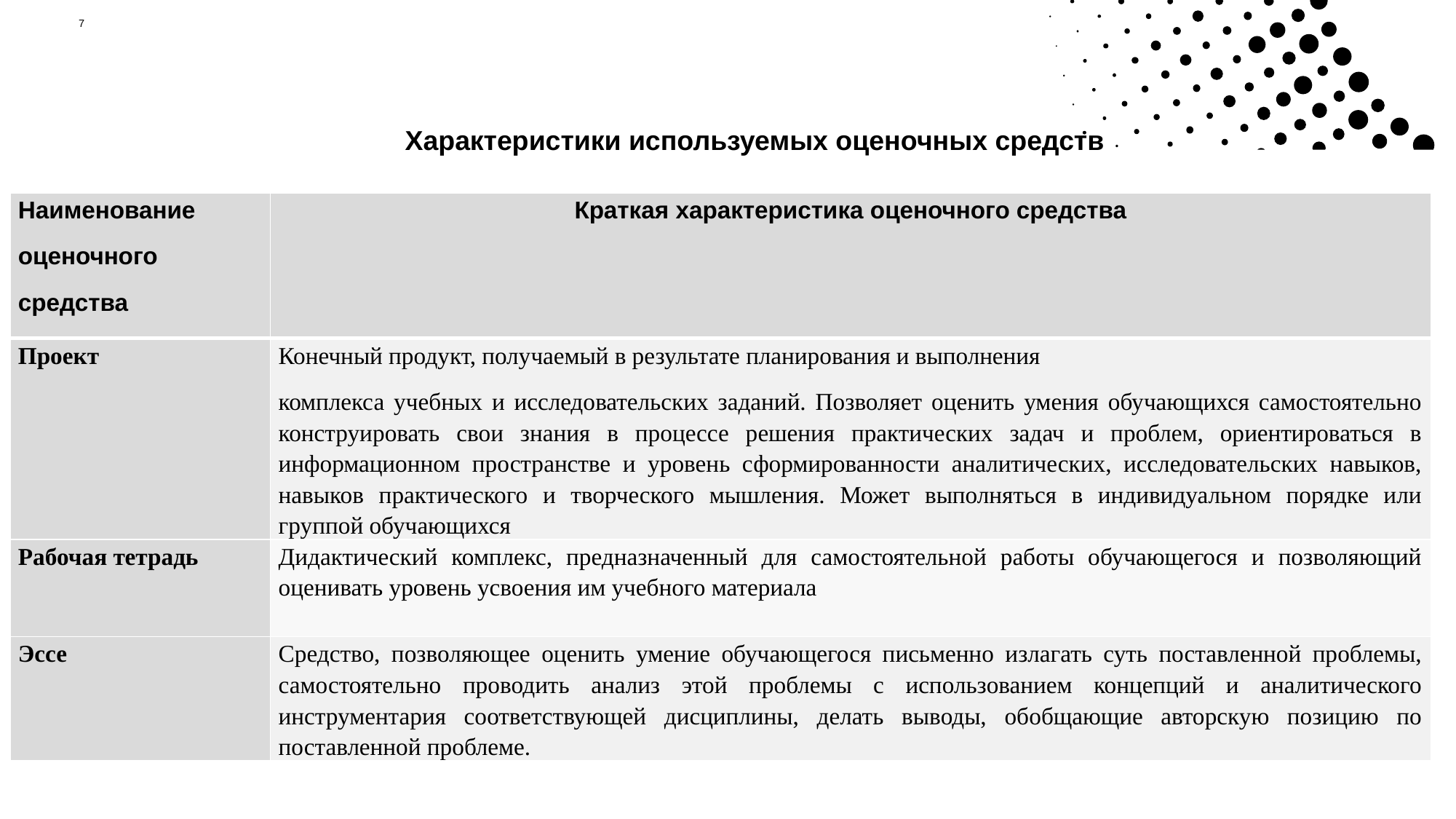

7

# Характеристики используемых оценочных средств
| Наименование оценочного средства | Краткая характеристика оценочного средства |
| --- | --- |
| Проект | Конечный продукт, получаемый в результате планирования и выполнения комплекса учебных и исследовательских заданий. Позволяет оценить умения обучающихся самостоятельно конструировать свои знания в процессе решения практических задач и проблем, ориентироваться в информационном пространстве и уровень сформированности аналитических, исследовательских навыков, навыков практического и творческого мышления. Может выполняться в индивидуальном порядке или группой обучающихся |
| Рабочая тетрадь | Дидактический комплекс, предназначенный для самостоятельной работы обучающегося и позволяющий оценивать уровень усвоения им учебного материала |
| Эссе | Средство, позволяющее оценить умение обучающегося письменно излагать суть поставленной проблемы, самостоятельно проводить анализ этой проблемы с использованием концепций и аналитического инструментария соответствующей дисциплины, делать выводы, обобщающие авторскую позицию по поставленной проблеме. |